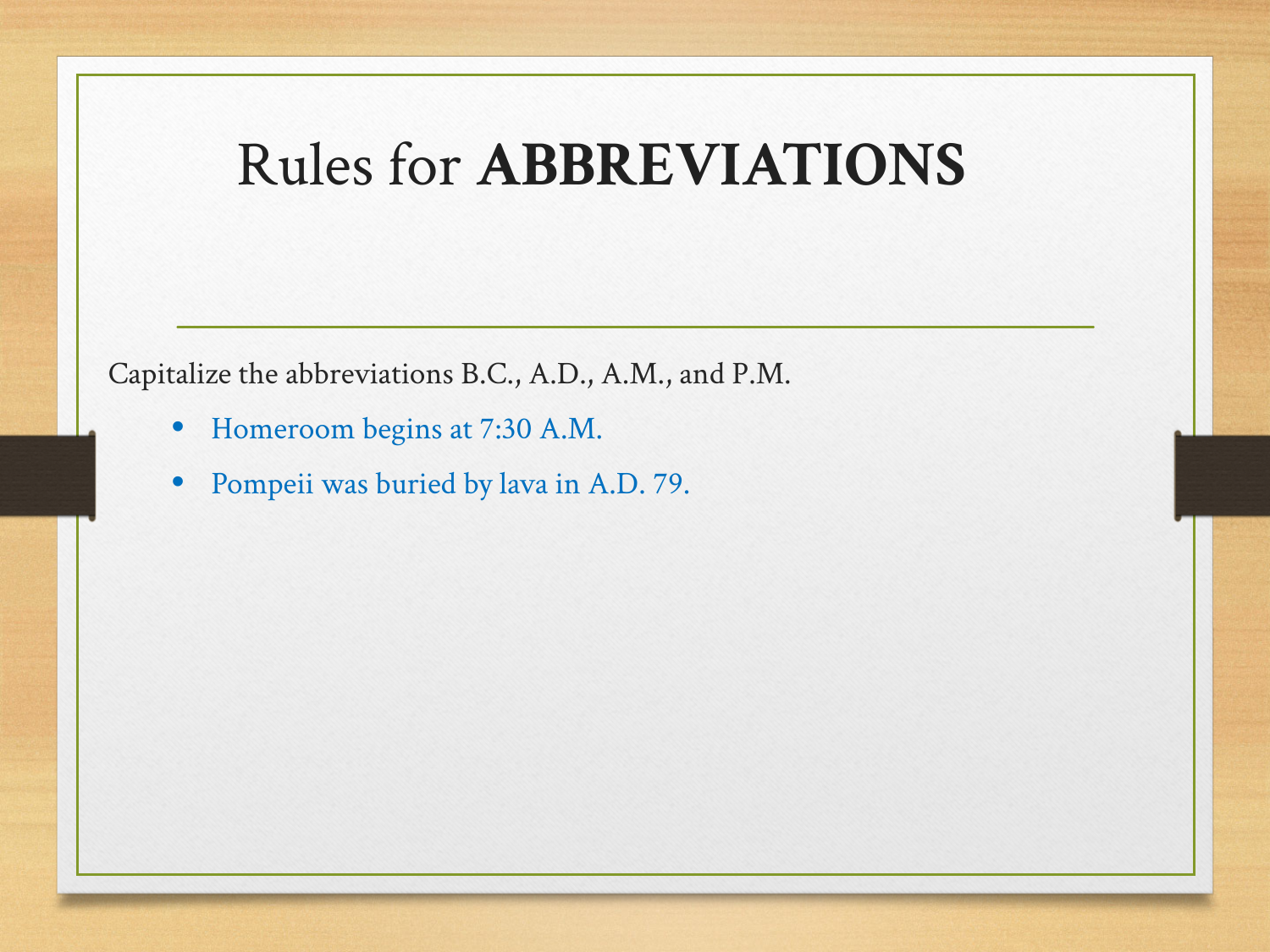

# Rules for ABBREVIATIONS
Capitalize the abbreviations B.C., A.D., A.M., and P.M.
Homeroom begins at 7:30 A.M.
Pompeii was buried by lava in A.D. 79.